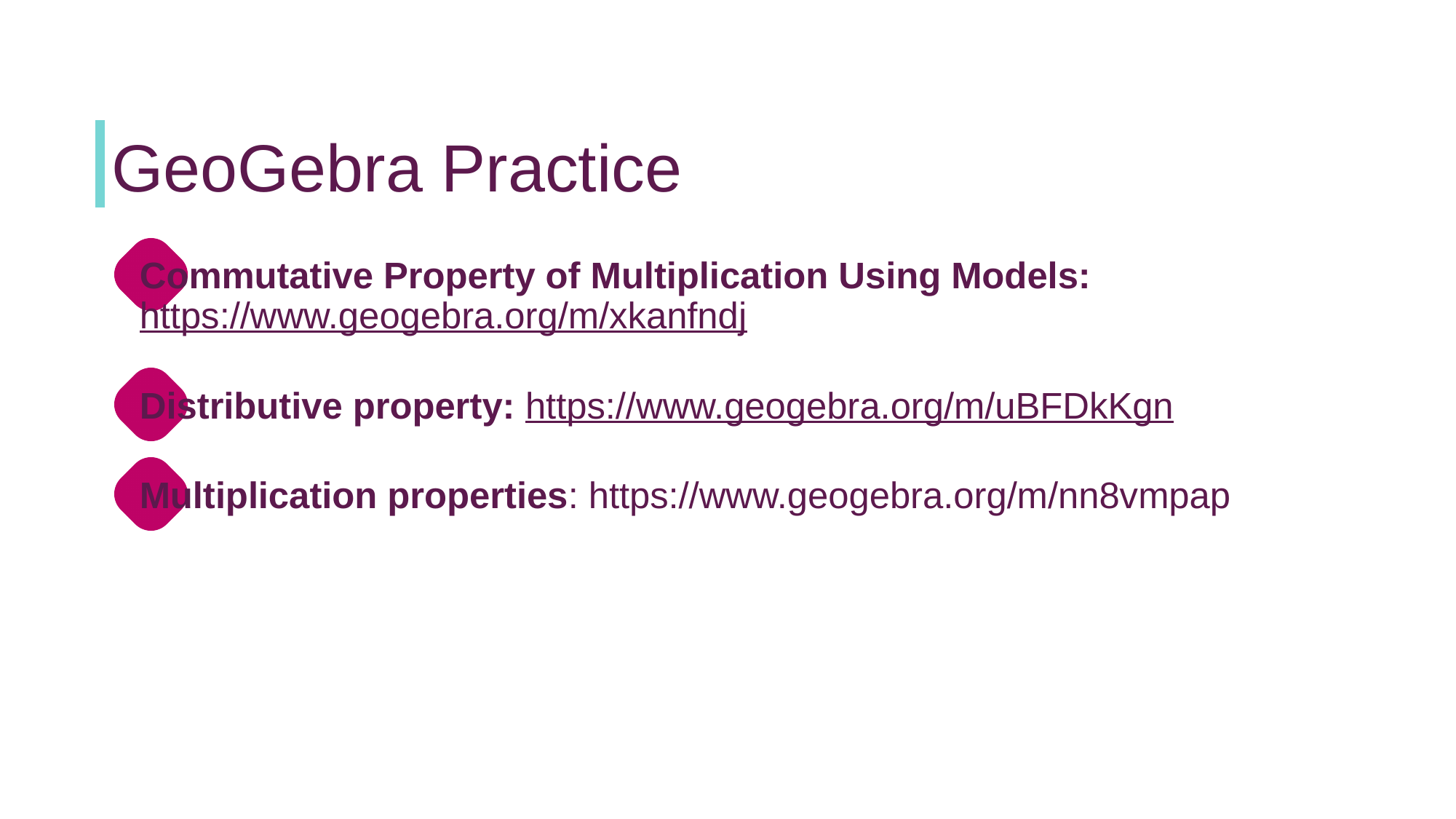

# GeoGebra Practice
Commutative Property of Multiplication Using Models: https://www.geogebra.org/m/xkanfndj

Distributive property: https://www.geogebra.org/m/uBFDkKgn

Multiplication properties: https://www.geogebra.org/m/nn8vmpap